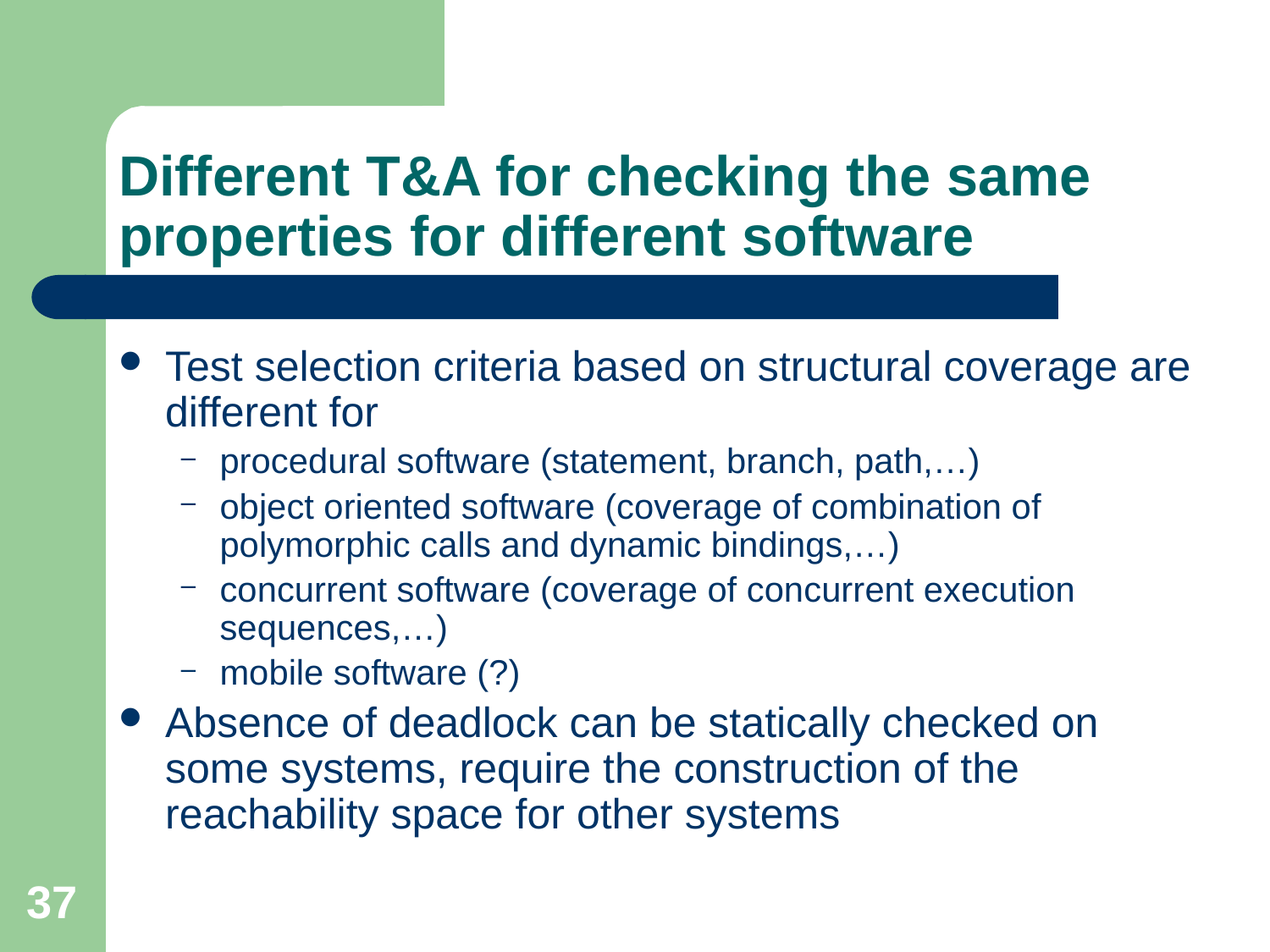

# Different T&A for checking the same properties for different software
Test selection criteria based on structural coverage are different for
procedural software (statement, branch, path,…)
object oriented software (coverage of combination of polymorphic calls and dynamic bindings,…)
concurrent software (coverage of concurrent execution sequences,…)
mobile software (?)
Absence of deadlock can be statically checked on some systems, require the construction of the reachability space for other systems
37